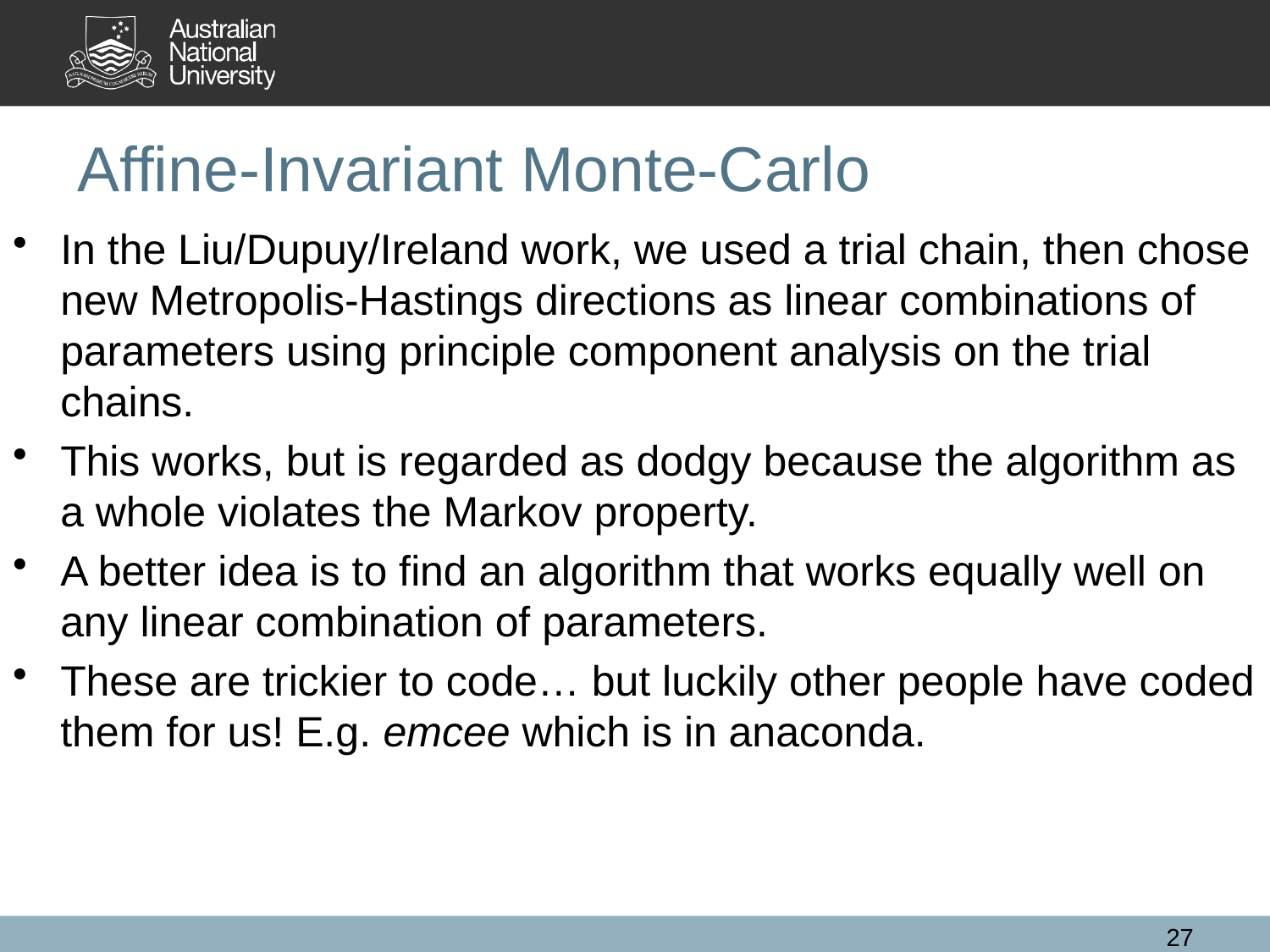

# Affine-Invariant Monte-Carlo
In the Liu/Dupuy/Ireland work, we used a trial chain, then chose new Metropolis-Hastings directions as linear combinations of parameters using principle component analysis on the trial chains.
This works, but is regarded as dodgy because the algorithm as a whole violates the Markov property.
A better idea is to find an algorithm that works equally well on any linear combination of parameters.
These are trickier to code… but luckily other people have coded them for us! E.g. emcee which is in anaconda.
27